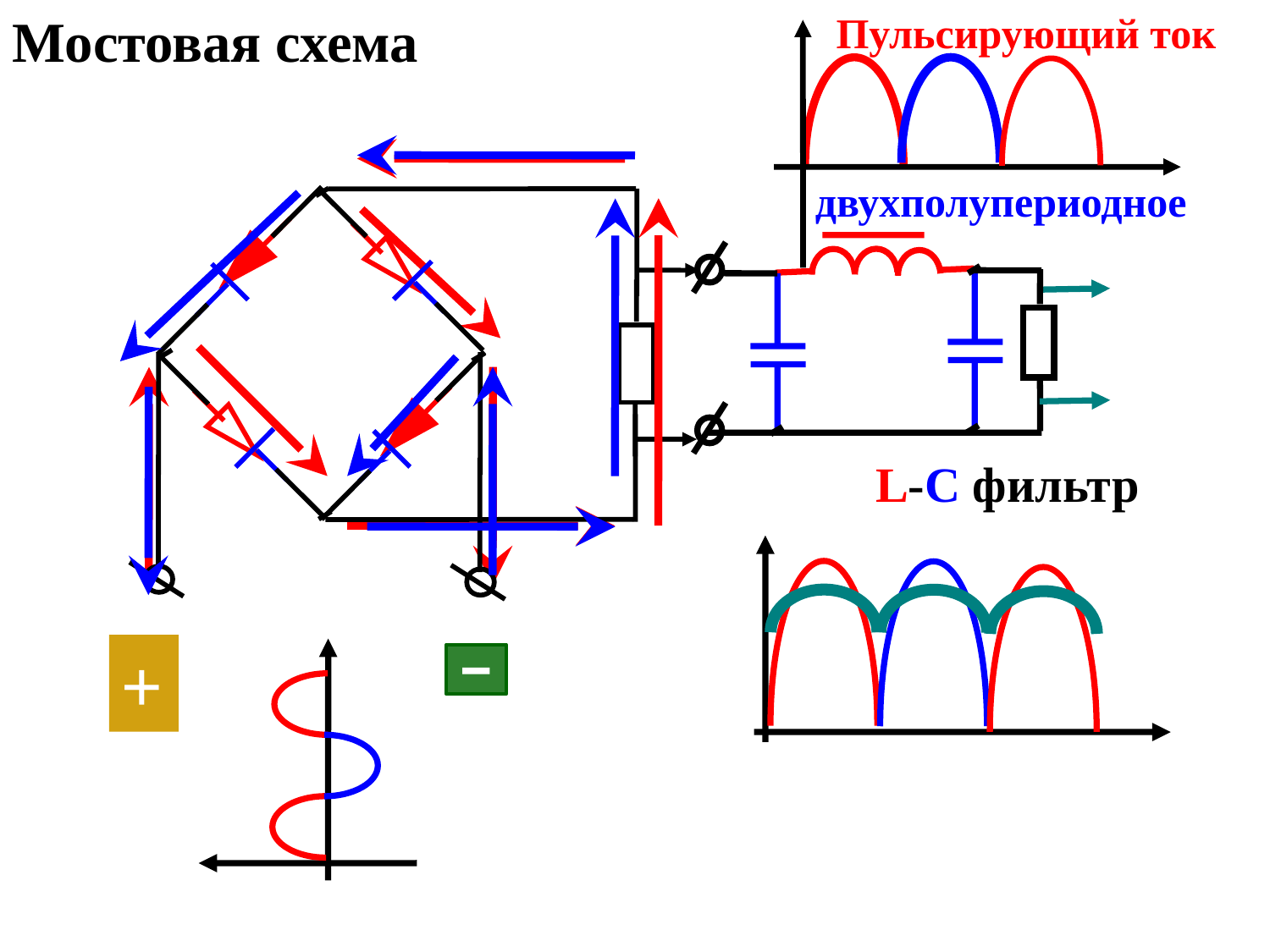

Мостовая схема
Пульсирующий ток

двухполупериодное

L-C фильтр

+